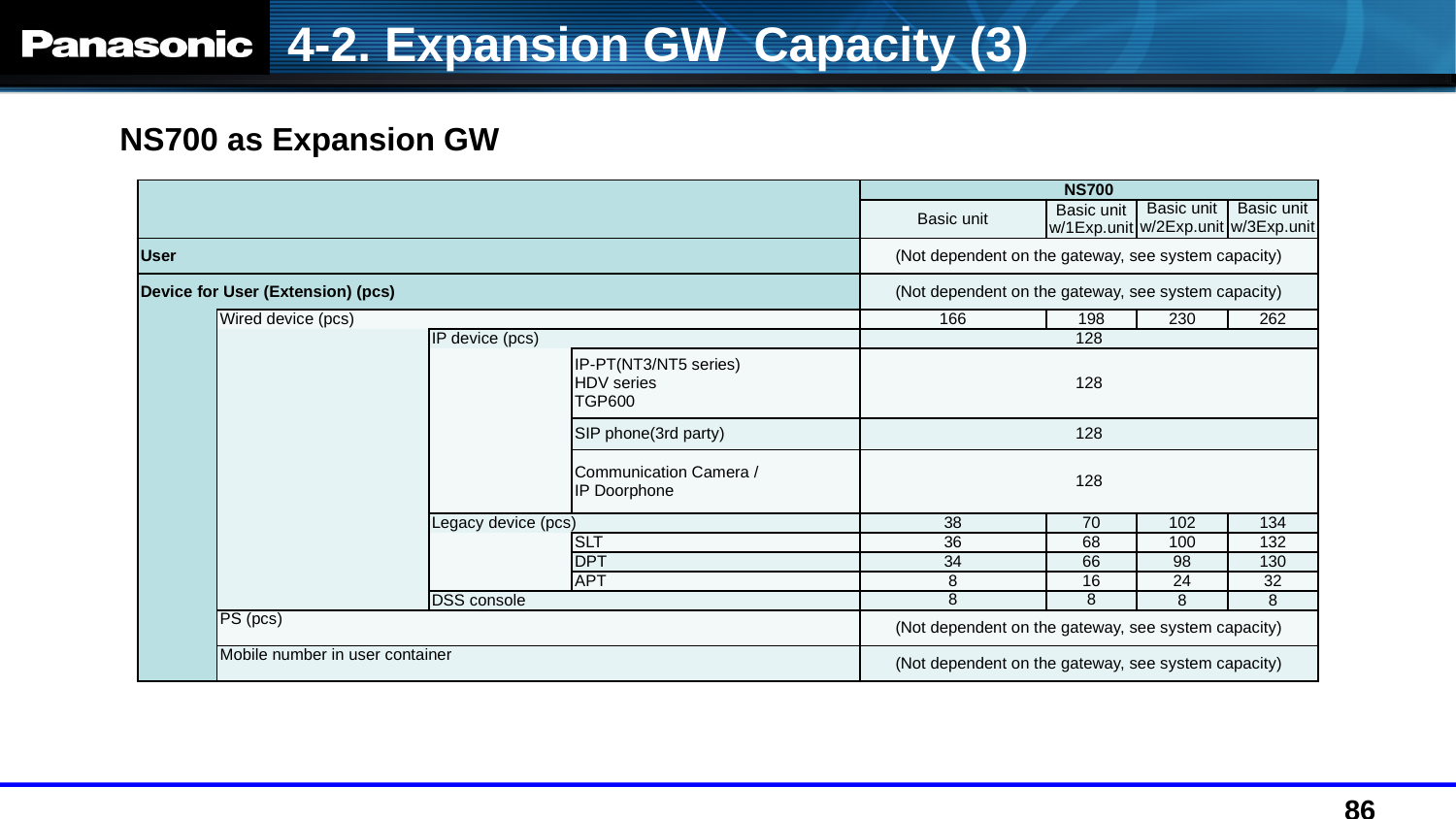

4-2. Expansion GW  Capacity (3)
NS700 as Expansion GW
|  |  |  |  | NS700 |  |  |  |
| --- | --- | --- | --- | --- | --- | --- | --- |
|  |  |  |  | Basic unit | Basic unit w/1Exp.unit | Basic unit w/2Exp.unit | Basic unit w/3Exp.unit |
| User |  |  |  | (Not dependent on the gateway, see system capacity) |  |  |  |
| Device for User (Extension) (pcs) |  |  |  | (Not dependent on the gateway, see system capacity) |  |  |  |
|  | Wired device (pcs) |  |  | 166 | 198 | 230 | 262 |
|  |  | IP device (pcs) |  | 128 |  |  |  |
|  |  |  | IP-PT(NT3/NT5 series) HDV series TGP600 | 128 |  |  |  |
|  |  |  | SIP phone(3rd party) | 128 |  |  |  |
|  |  |  | Communication Camera / IP Doorphone | 128 |  |  |  |
|  |  | Legacy device (pcs) |  | 38 | 70 | 102 | 134 |
|  |  |  | SLT | 36 | 68 | 100 | 132 |
|  |  |  | DPT | 34 | 66 | 98 | 130 |
|  |  |  | APT | 8 | 16 | 24 | 32 |
|  |  | DSS console |  | 8 | 8 | 8 | 8 |
|  | PS (pcs) |  |  | (Not dependent on the gateway, see system capacity) |  |  |  |
|  | Mobile number in user container |  |  | (Not dependent on the gateway, see system capacity) |  |  |  |